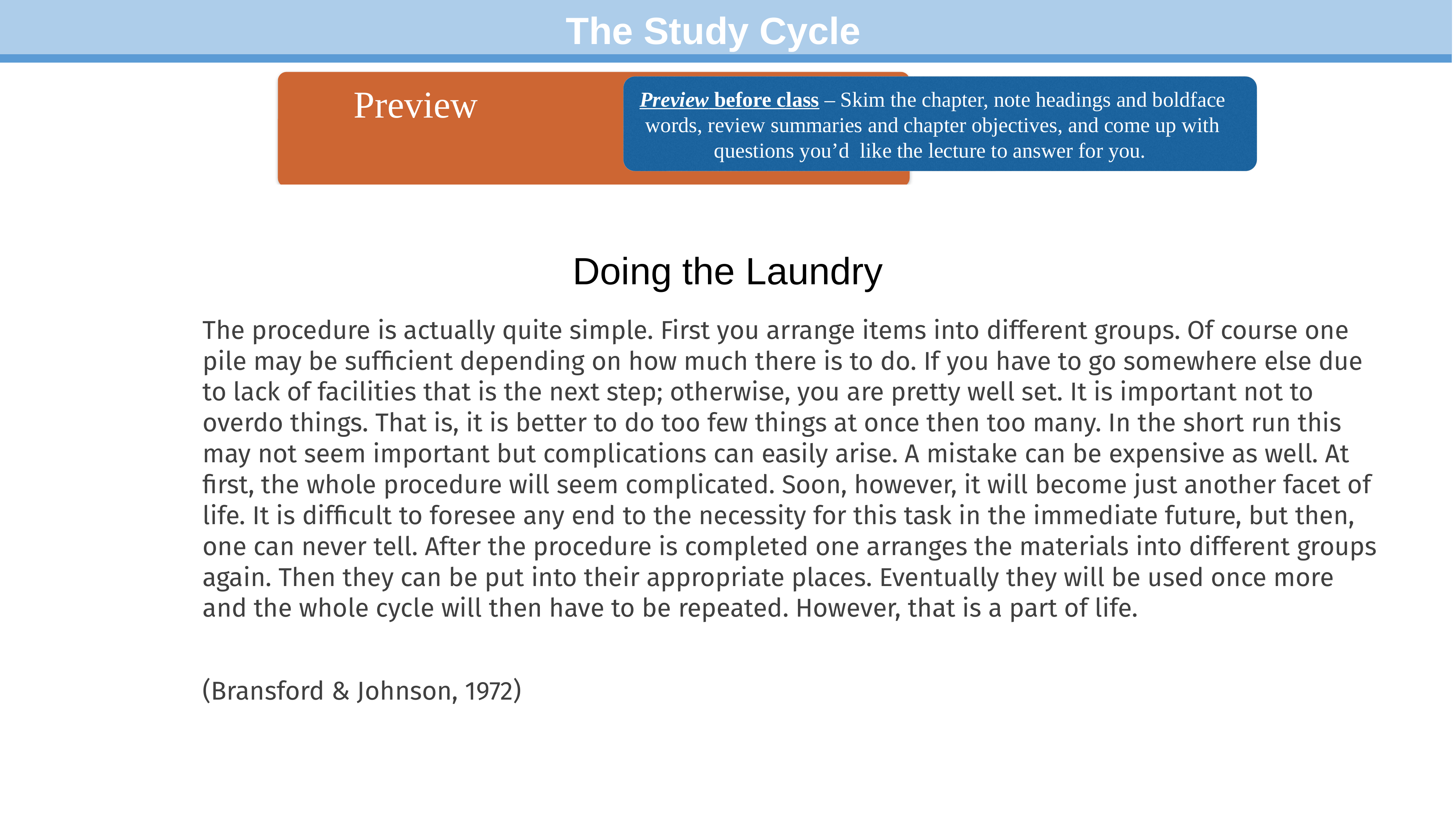

The Study Cycle

Preview
Preview before class – Skim the chapter, note headings and boldface words, review summaries and chapter objectives, and come up with questions you’d  like the lecture to answer for you.

The procedure is actually quite simple. First you arrange items into different groups. Of course one pile may be sufficient depending on how much there is to do. If you have to go somewhere else due to lack of facilities that is the next step; otherwise, you are pretty well set. It is important not to overdo things. That is, it is better to do too few things at once then too many. In the short run this may not seem important but complications can easily arise. A mistake can be expensive as well. At first, the whole procedure will seem complicated. Soon, however, it will become just another facet of life. It is difficult to foresee any end to the necessity for this task in the immediate future, but then, one can never tell. After the procedure is completed one arranges the materials into different groups again. Then they can be put into their appropriate places. Eventually they will be used once more and the whole cycle will then have to be repeated. However, that is a part of life.

(Bransford & Johnson, 1972)
Attend

Attend class – GO TO CLASS! Answer and ask questions and take meaningful notes.
Doing the Laundry
Review

Review after class – As soon after class as possible, read notes, fill in gaps and note any questions.

Study
Study – Repetition is the key.  Ask questions such as ‘why’, ‘how’, and ‘what if’.
Intense Study Sessions* - 3-5 short study sessions per day Weekend Review – Read notes and material from the week to make connections

Assess
Assess your Learning – Periodically perform reality checks
Am I using study methods that are effective?
Do I understand the material enough to teach it to others?
*Intense Study Sessions

| 1 | Set a Goal | (1-2 min) | Decide what you want to accomplish in your study session |
| --- | --- | --- | --- |
| 2 | Study with Focus | (30-50 min) | Interact with material- organize, concept map, summarize, process, re-read, fill-in notes, reflect, etc. |
| 3 | Reward Yourself | (10-15 min) | Take a break– call a friend, play a short game, get a snack |
| 4 | Review | (5 min) | Go over what you just studied |